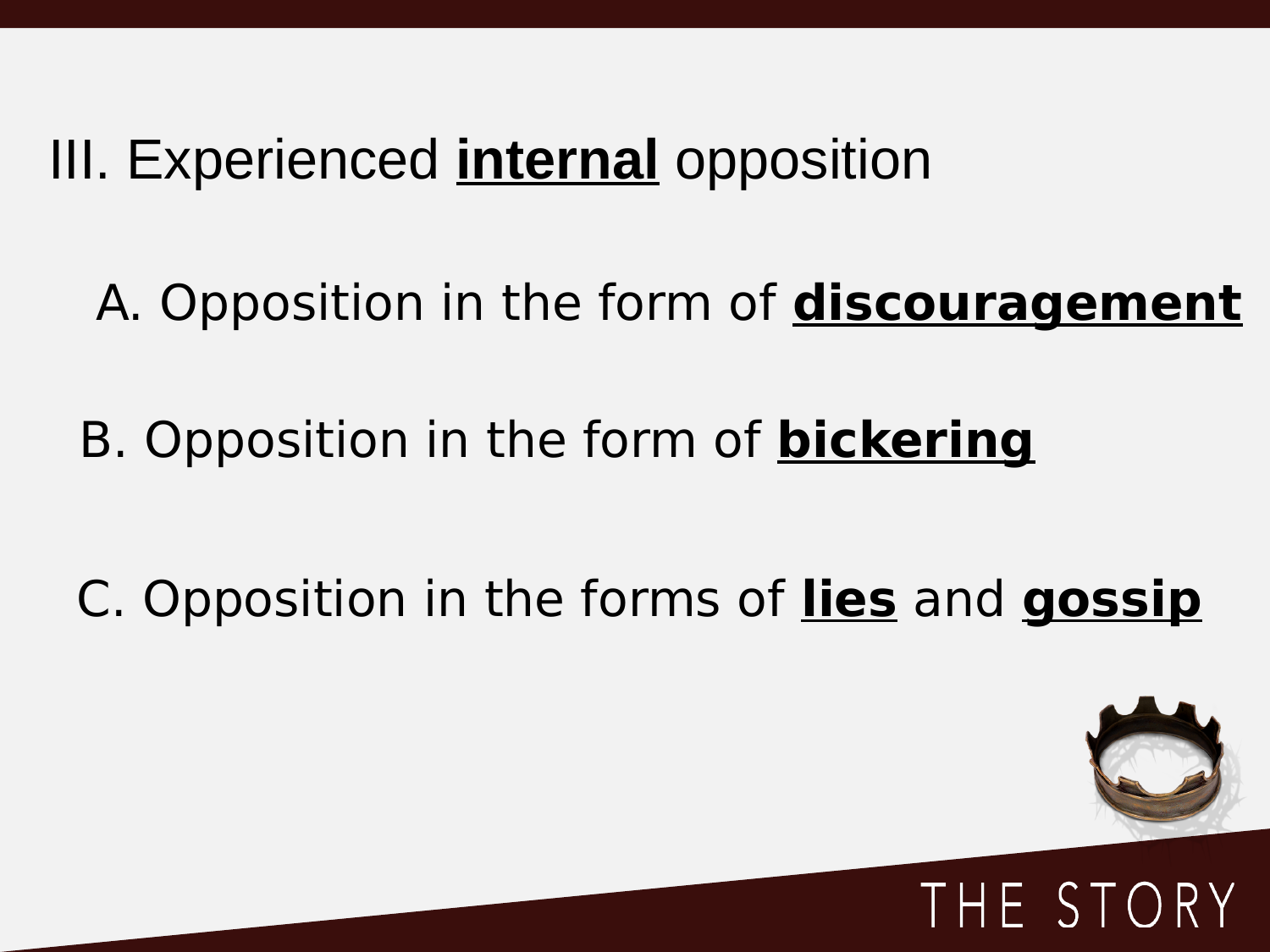

III. Experienced internal opposition
A. Opposition in the form of discouragement
B. Opposition in the form of bickering
C. Opposition in the forms of lies and gossip